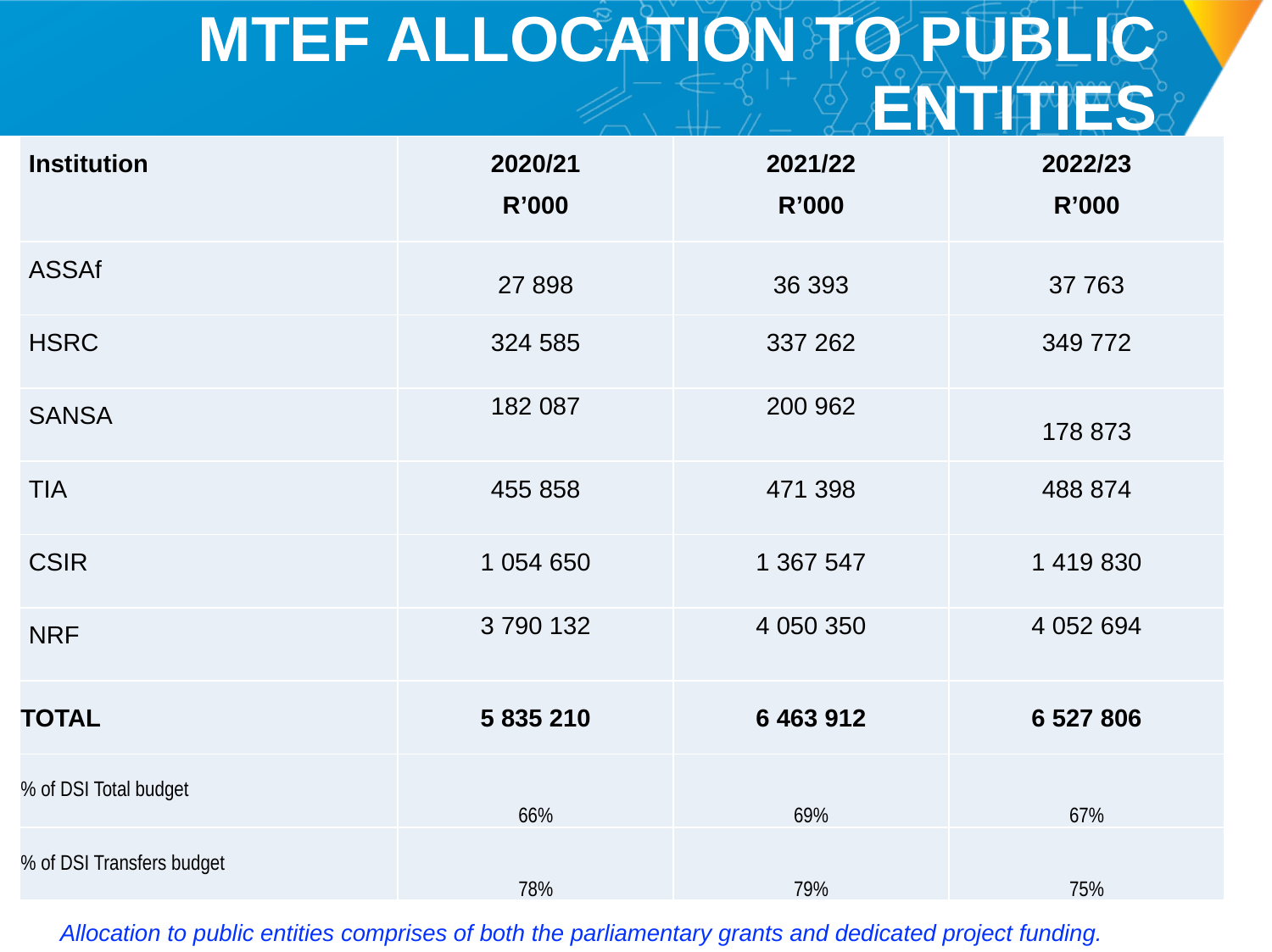

# MTEF ALLOCATION TO PUBLIC ENTITIES
| Institution | 2020/21 R’000 | 2021/22 R’000 | 2022/23 R’000 |
| --- | --- | --- | --- |
| ASSAf | 27 898 | 36 393 | 37 763 |
| HSRC | 324 585 | 337 262 | 349 772 |
| SANSA | 182 087 | 200 962 | 178 873 |
| TIA | 455 858 | 471 398 | 488 874 |
| CSIR | 1 054 650 | 1 367 547 | 1 419 830 |
| NRF | 3 790 132 | 4 050 350 | 4 052 694 |
| TOTAL | 5 835 210 | 6 463 912 | 6 527 806 |
| % of DSI Total budget | 66% | 69% | 67% |
| % of DSI Transfers budget | 78% | 79% | 75% |
Allocation to public entities comprises of both the parliamentary grants and dedicated project funding.